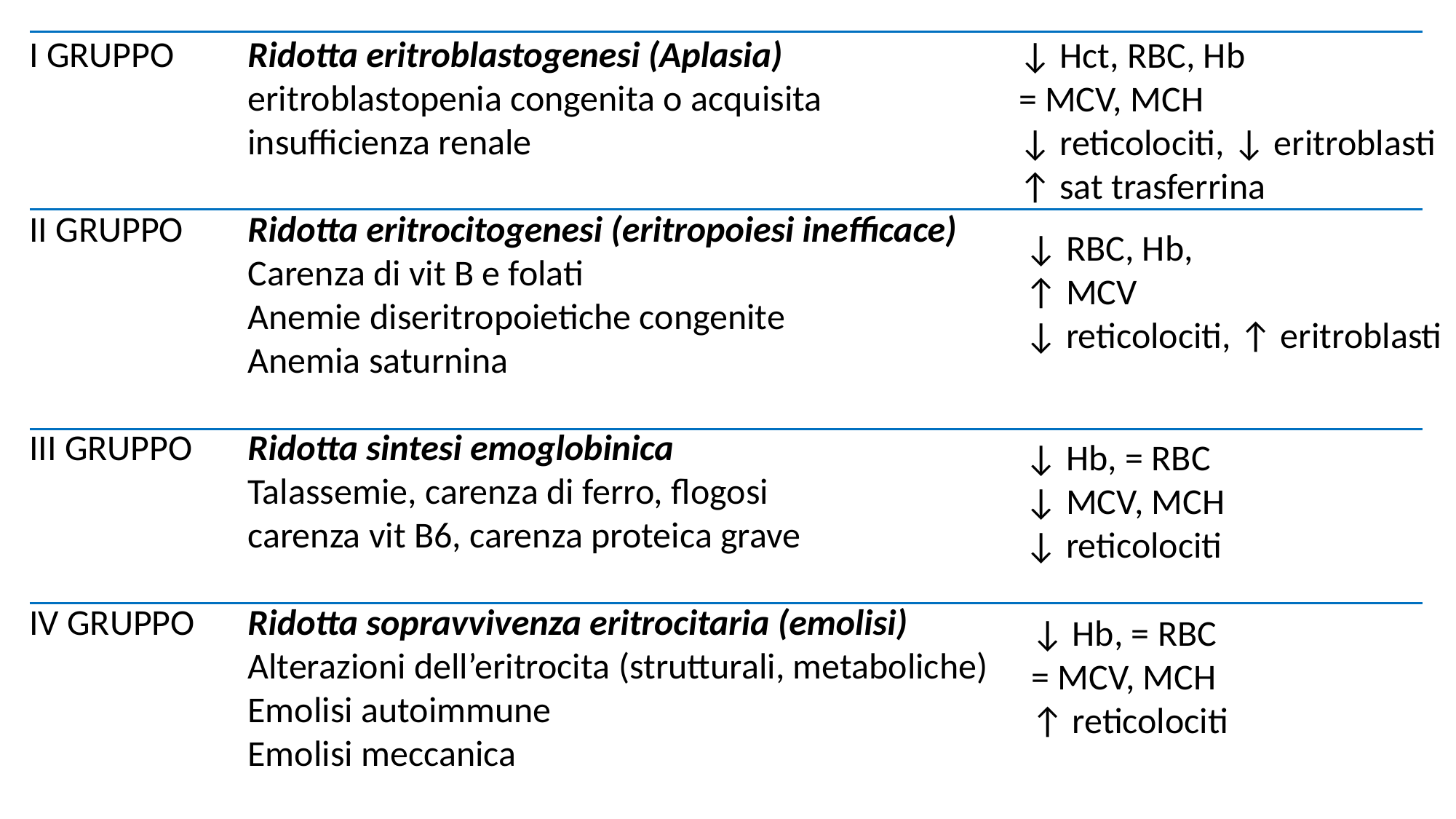

I GRUPPO	Ridotta eritroblastogenesi (Aplasia)
		eritroblastopenia congenita o acquisita
		insufficienza renale

II GRUPPO	Ridotta eritrocitogenesi (eritropoiesi inefficace)
		Carenza di vit B e folati
		Anemie diseritropoietiche congenite
		Anemia saturnina

III GRUPPO	Ridotta sintesi emoglobinica
		Talassemie, carenza di ferro, flogosi
		carenza vit B6, carenza proteica grave

IV GRUPPO	Ridotta sopravvivenza eritrocitaria (emolisi)
		Alterazioni dell’eritrocita (strutturali, metaboliche)
		Emolisi autoimmune
		Emolisi meccanica
↓ Hct, RBC, Hb
= MCV, MCH
↓ reticolociti, ↓ eritroblasti
↑ sat trasferrina
↓ RBC, Hb,
↑ MCV
↓ reticolociti, ↑ eritroblasti

↓ Hb, = RBC
↓ MCV, MCH
↓ reticolociti

↓ Hb, = RBC
= MCV, MCH
↑ reticolociti